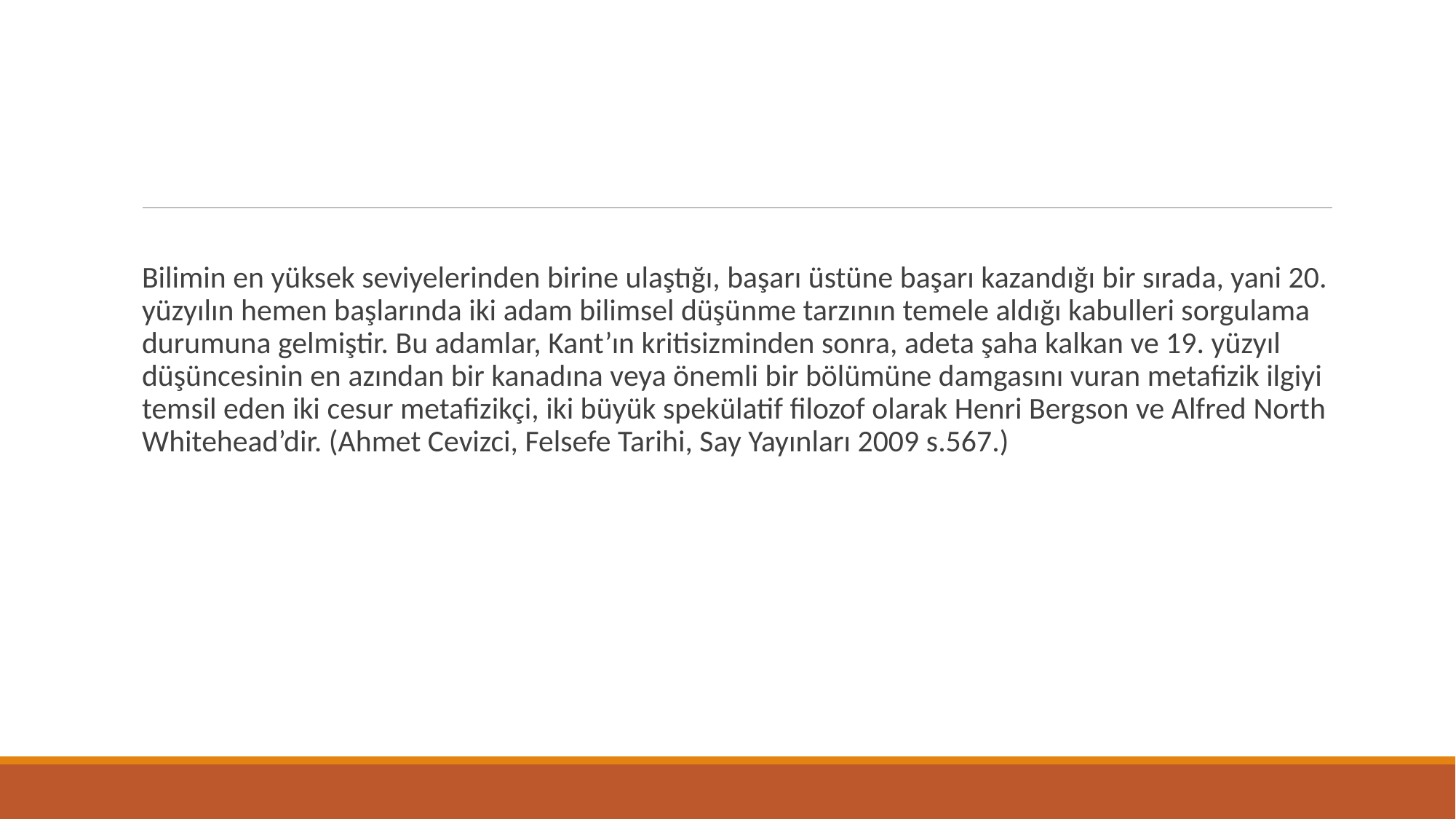

Bilimin en yüksek seviyelerinden birine ulaştığı, başarı üstüne başarı kazandığı bir sırada, yani 20. yüzyılın hemen başlarında iki adam bilimsel düşünme tarzının temele aldığı kabulleri sorgulama durumuna gelmiştir. Bu adamlar, Kant’ın kritisizminden sonra, adeta şaha kalkan ve 19. yüzyıl düşüncesinin en azından bir kanadına veya önemli bir bölümüne damgasını vuran metafizik ilgiyi temsil eden iki cesur metafizikçi, iki büyük spekülatif filozof olarak Henri Bergson ve Alfred North Whitehead’dir. (Ahmet Cevizci, Felsefe Tarihi, Say Yayınları 2009 s.567.)